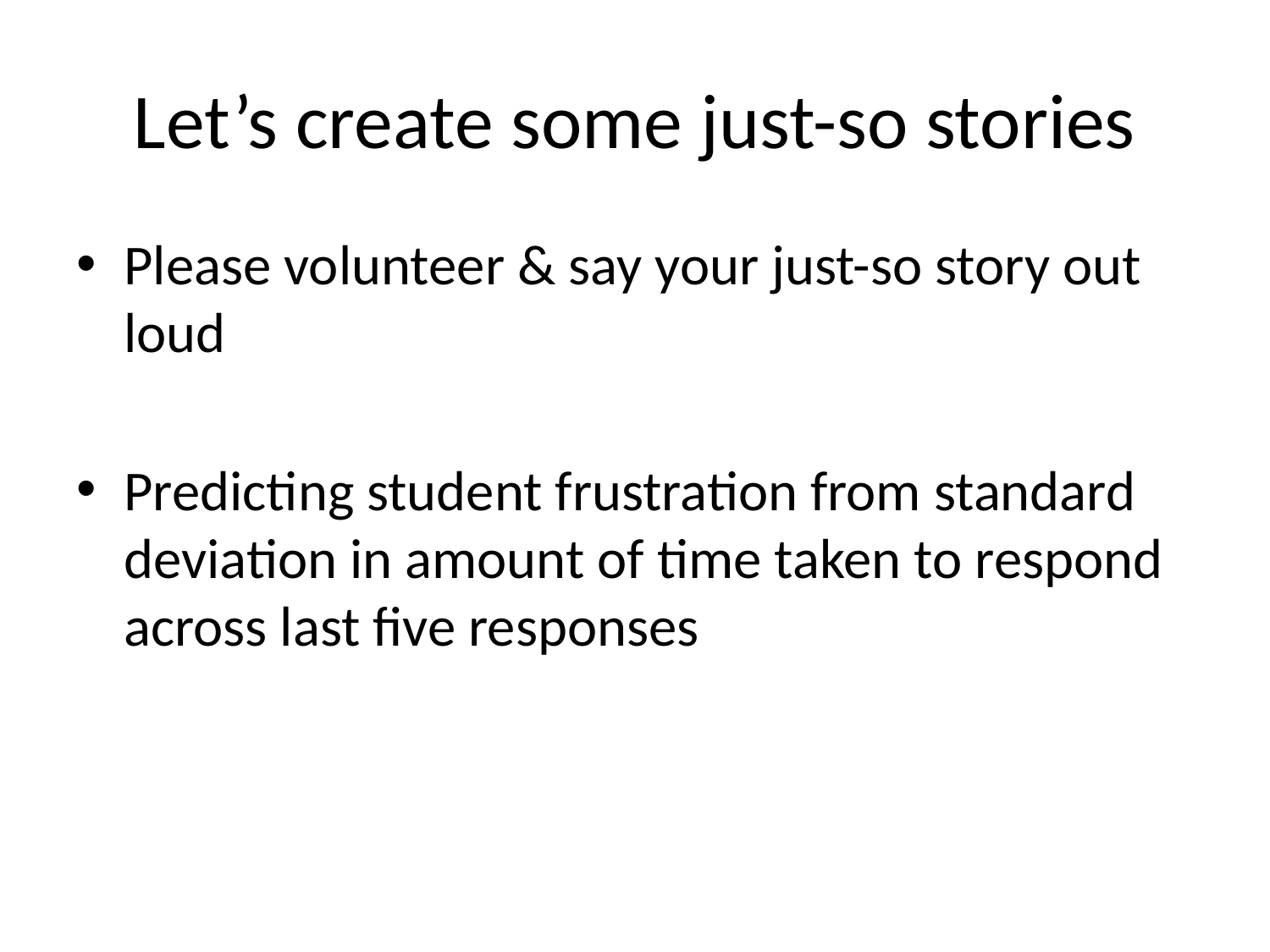

# Let’s create some just-so stories
Please volunteer & say your just-so story out loud

Predicting student frustration from standard deviation in amount of time taken to respond across last five responses